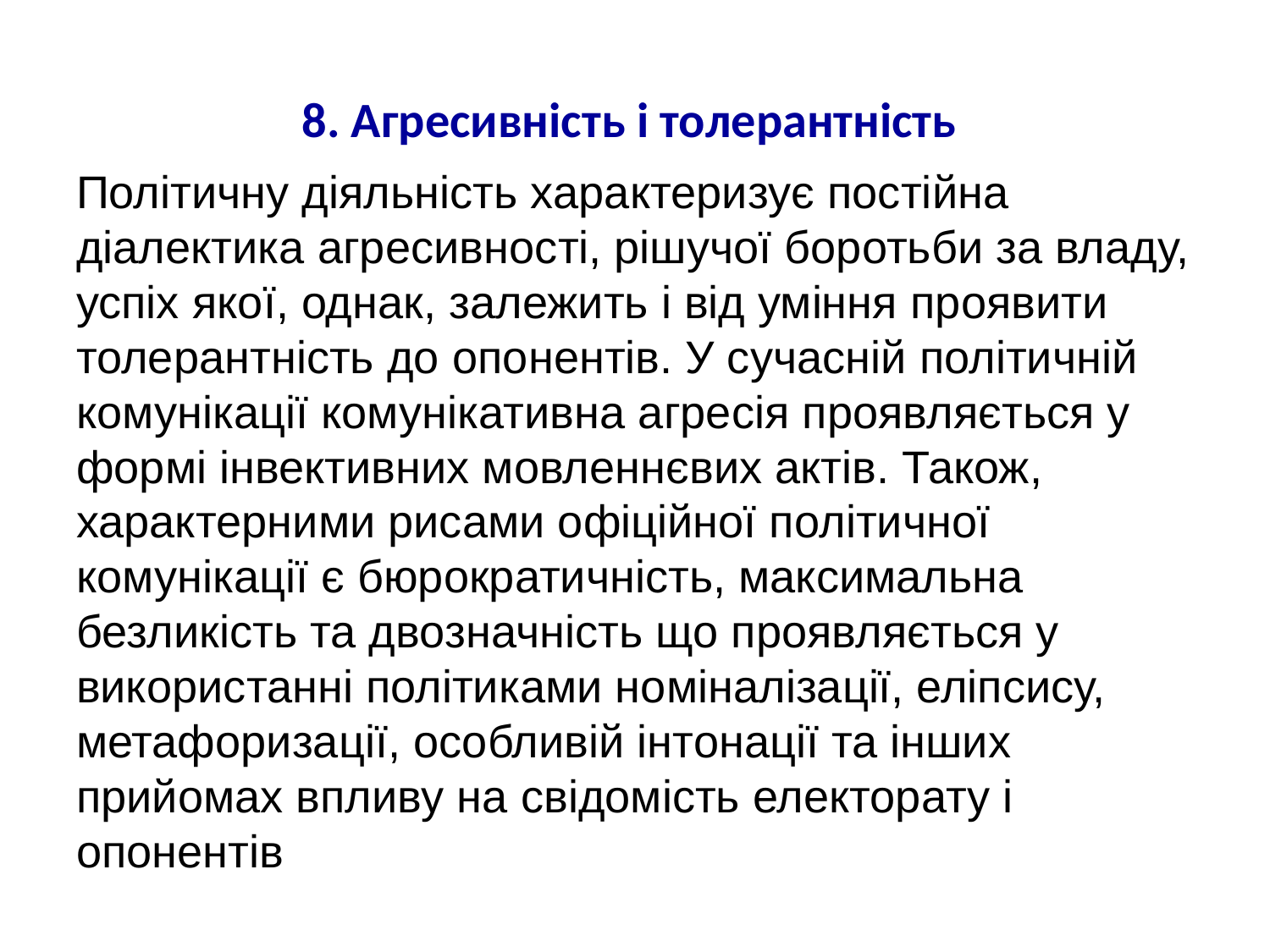

# 8. Агресивність і толерантність
Політичну діяльність характеризує постійна діалектика агресивності, рішучої боротьби за владу, успіх якої, однак, залежить і від уміння проявити толерантність до опонентів. У сучасній політичній комунікації комунікативна агресія проявляється у формі інвективних мовленнєвих актів. Також, характерними рисами офіційної політичної комунікації є бюрократичність, максимальна безликість та двозначність що проявляється у використанні політиками номіналізації, еліпсису, метафоризації, особливій інтонації та інших прийомах впливу на свідомість електорату і опонентів